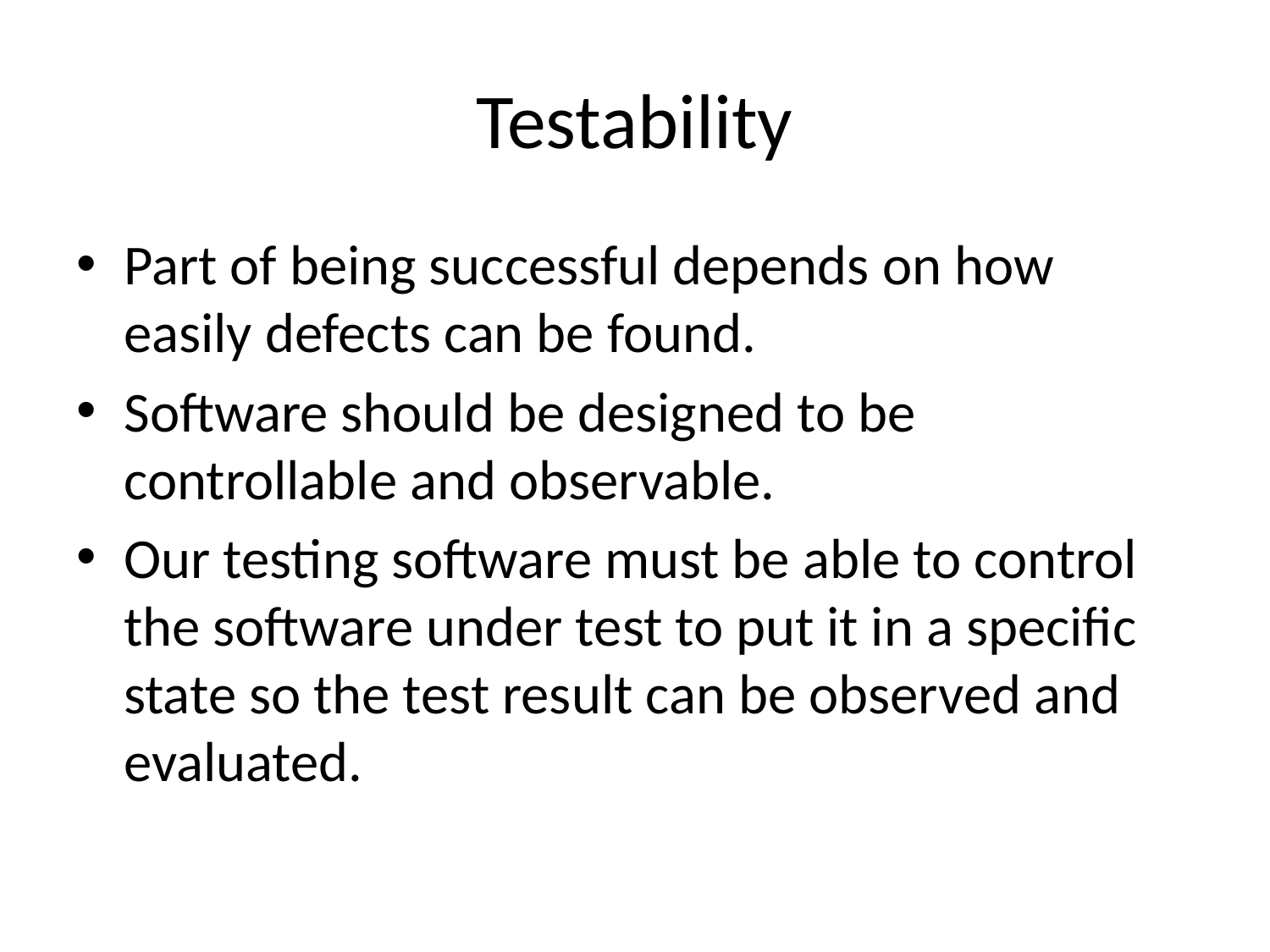

# Testability
Part of being successful depends on how easily defects can be found.
Software should be designed to be controllable and observable.
Our testing software must be able to control the software under test to put it in a specific state so the test result can be observed and evaluated.